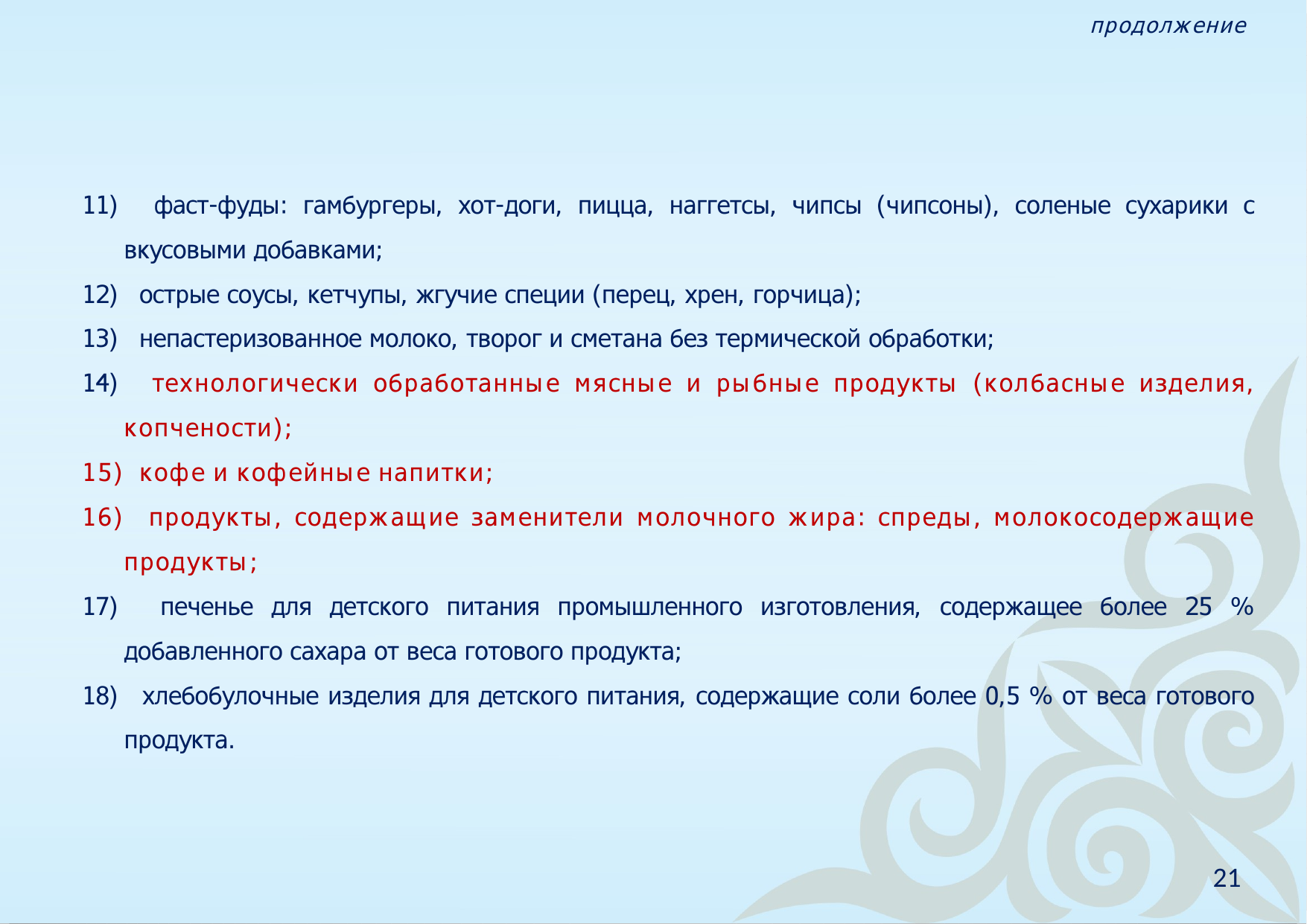

продолжение
  фаст-фуды: гамбургеры, хот-доги, пицца, наггетсы, чипсы (чипсоны), соленые сухарики с вкусовыми добавками;
  острые соусы, кетчупы, жгучие специи (перец, хрен, горчица);
  непастеризованное молоко, творог и сметана без термической обработки;
  технологически обработанные мясные и рыбные продукты (колбасные изделия, копчености);
  кофе и кофейные напитки;
  продукты, содержащие заменители молочного жира: спреды, молокосодержащие продукты;
  печенье для детского питания промышленного изготовления, содержащее более 25 % добавленного сахара от веса готового продукта;
  хлебобулочные изделия для детского питания, содержащие соли более 0,5 % от веса готового продукта.
21